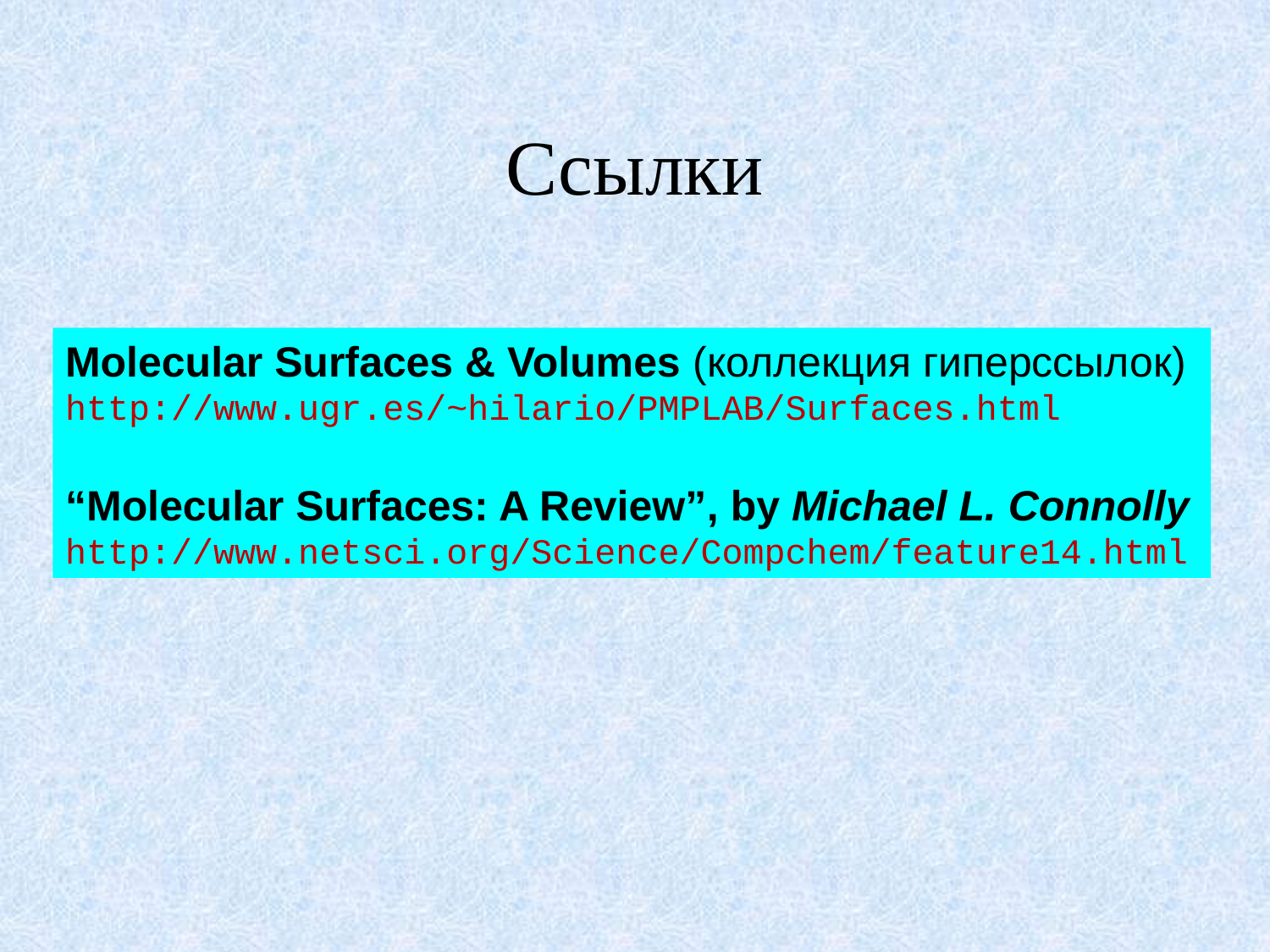

Ссылки
Molecular Surfaces & Volumes (коллекция гиперссылок)
http://www.ugr.es/~hilario/PMPLAB/Surfaces.html

“Molecular Surfaces: A Review”, by Michael L. Connolly
http://www.netsci.org/Science/Compchem/feature14.html